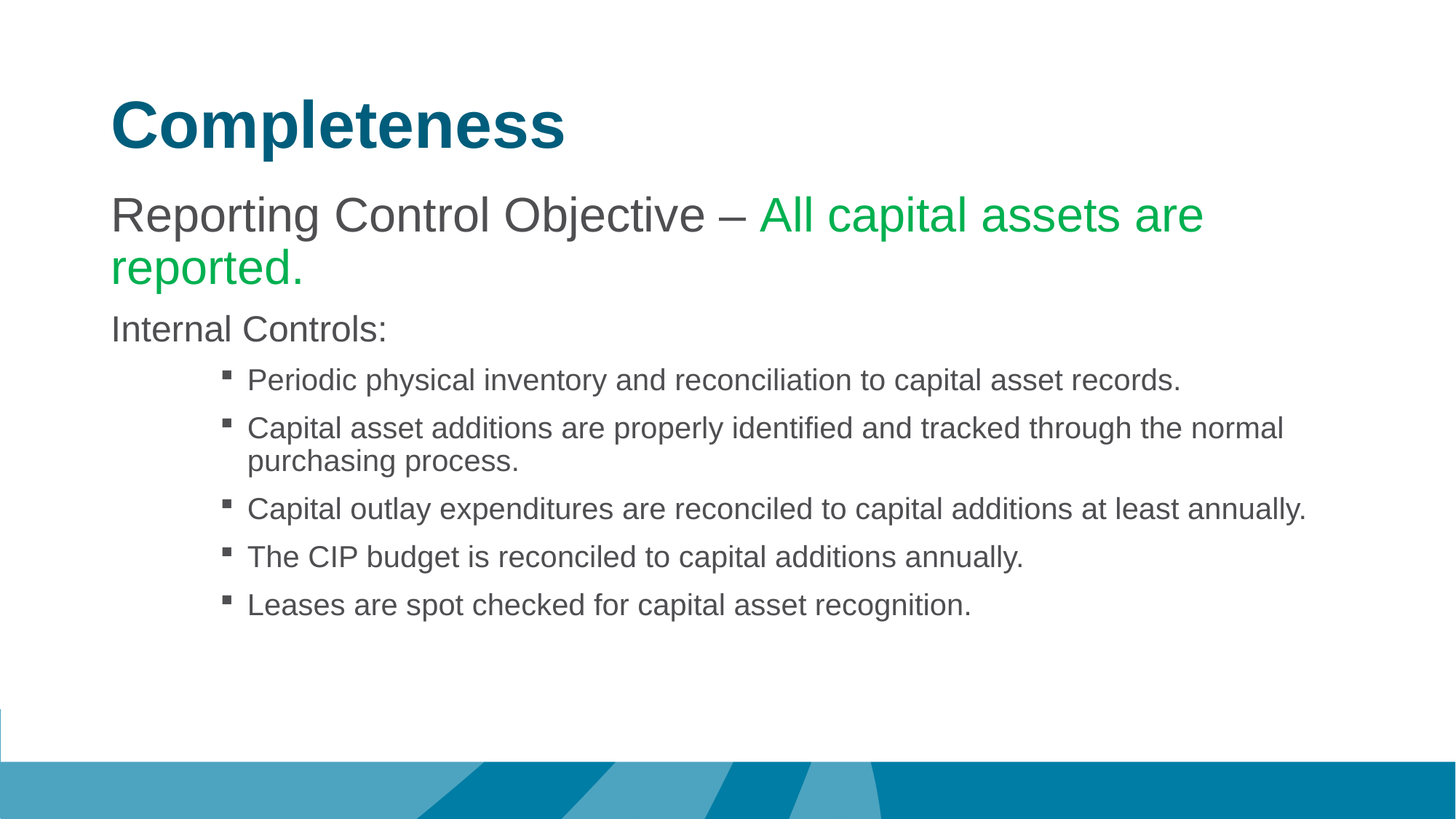

# Completeness
Reporting Control Objective – All capital assets are reported.
Internal Controls:
Periodic physical inventory and reconciliation to capital asset records.
Capital asset additions are properly identified and tracked through the normal purchasing process.
Capital outlay expenditures are reconciled to capital additions at least annually.
The CIP budget is reconciled to capital additions annually.
Leases are spot checked for capital asset recognition.